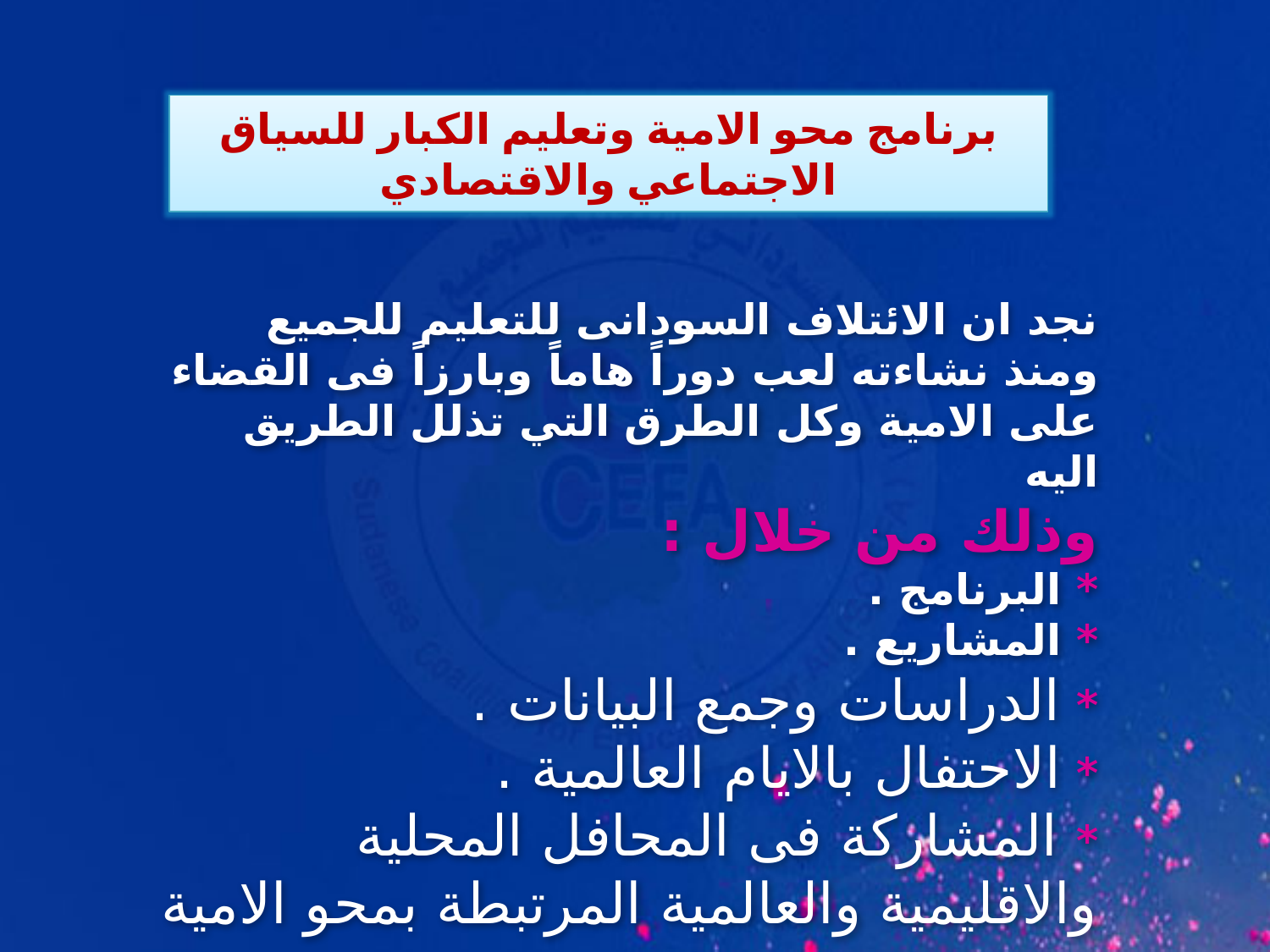

برنامج محو الامية وتعليم الكبار للسياق الاجتماعي والاقتصادي
نجد ان الائتلاف السودانى للتعليم للجميع  ومنذ نشاءته لعب دوراً هاماً وبارزاً فى القضاء على الامية وكل الطرق التي تذلل الطريق اليه
وذلك من خلال :
* البرنامج .
* المشاريع .
* الدراسات وجمع البيانات .
* الاحتفال بالايام العالمية .
* المشاركة فى المحافل المحلية والاقليمية والعالمية المرتبطة بمحو الامية .